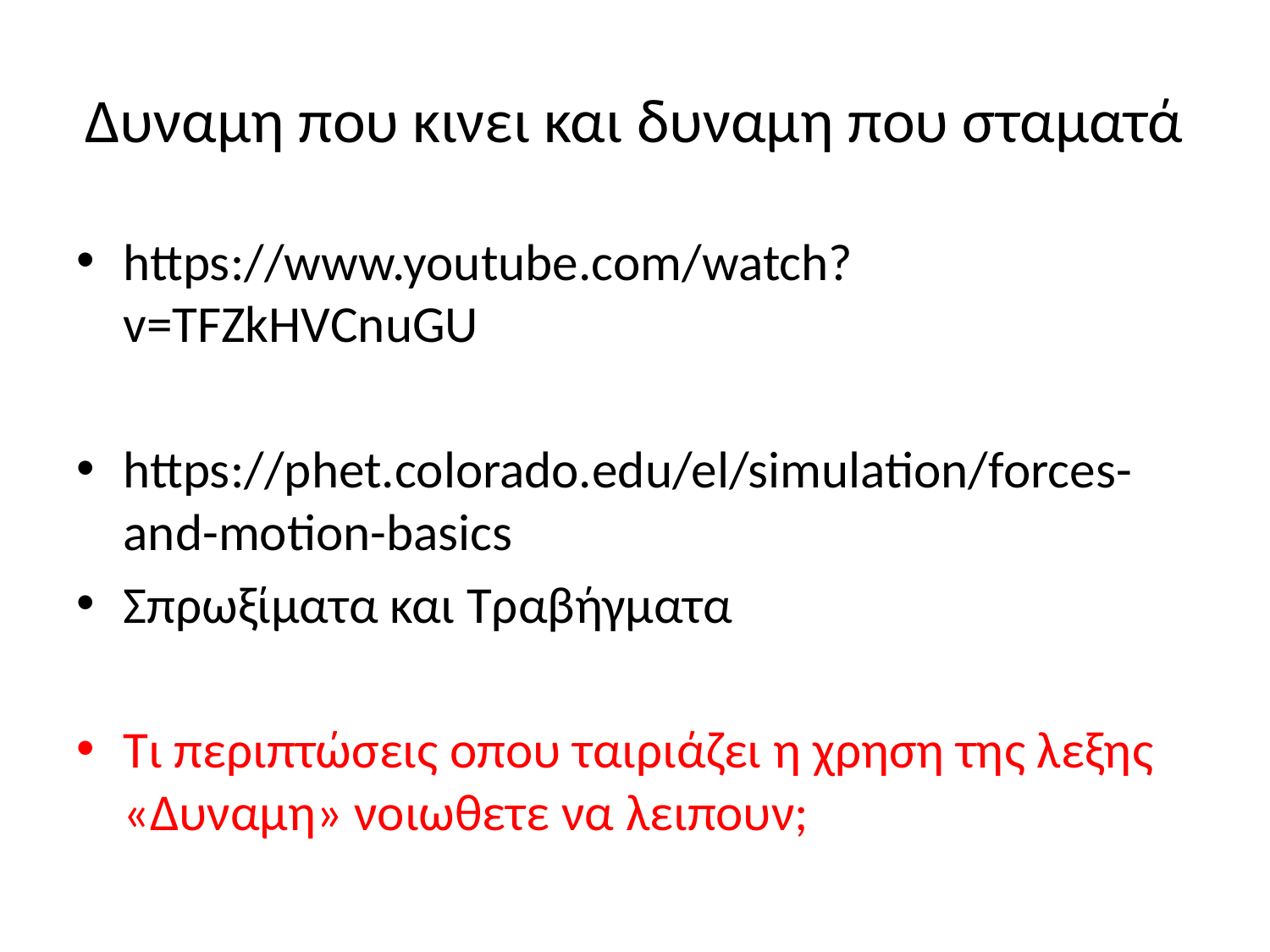

# Δυναμη που κινει και δυναμη που σταματά
https://www.youtube.com/watch?v=TFZkHVCnuGU

https://phet.colorado.edu/el/simulation/forces-and-motion-basics
Σπρωξίματα και Τραβήγματα

Τι περιπτώσεις οπου ταιριάζει η χρηση της λεξης «Δυναμη» νοιωθετε να λειπουν;